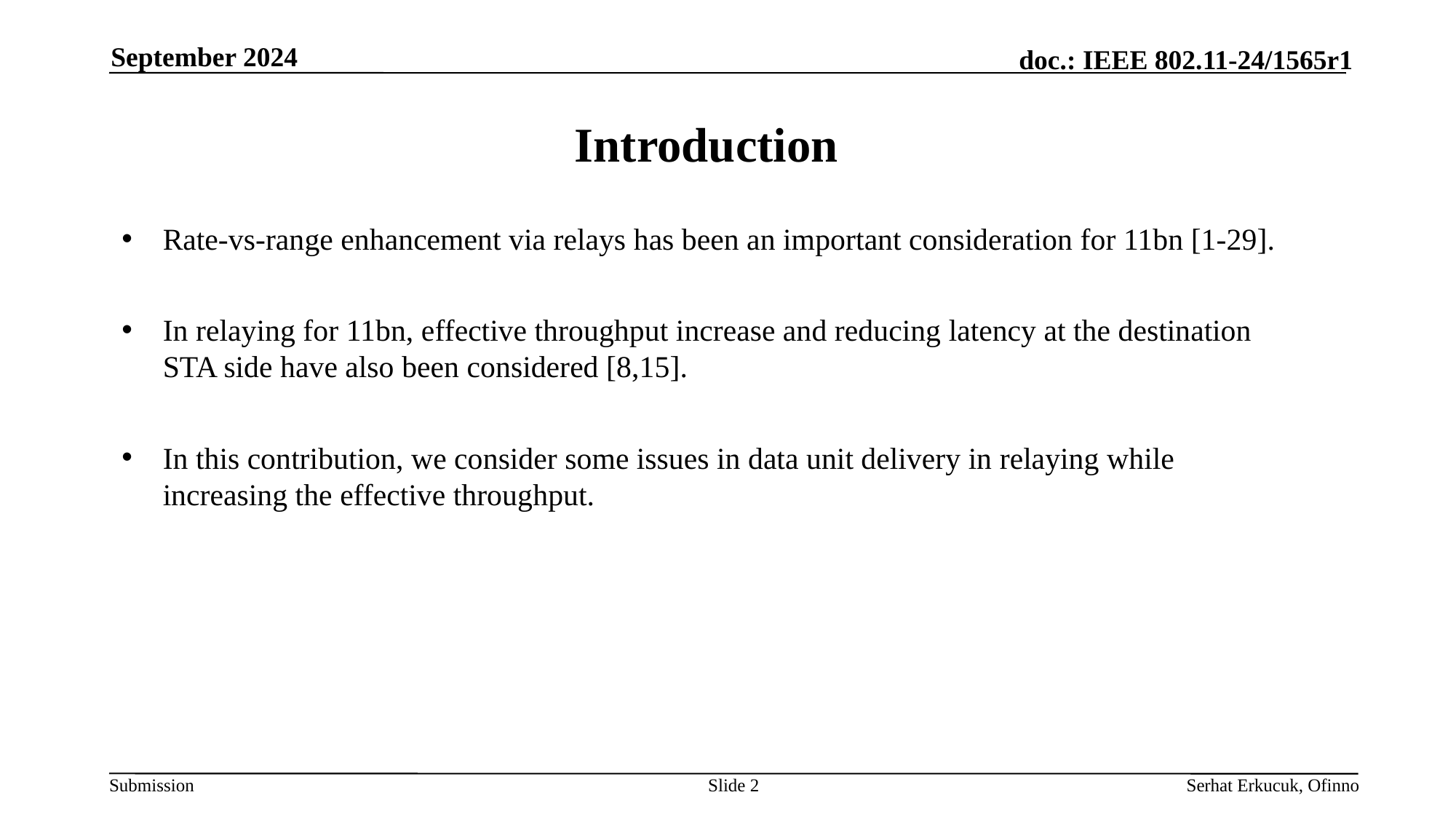

September 2024
# Introduction
Rate-vs-range enhancement via relays has been an important consideration for 11bn [1-29].

In relaying for 11bn, effective throughput increase and reducing latency at the destination STA side have also been considered [8,15].

In this contribution, we consider some issues in data unit delivery in relaying while increasing the effective throughput.

Slide 2
Serhat Erkucuk, Ofinno